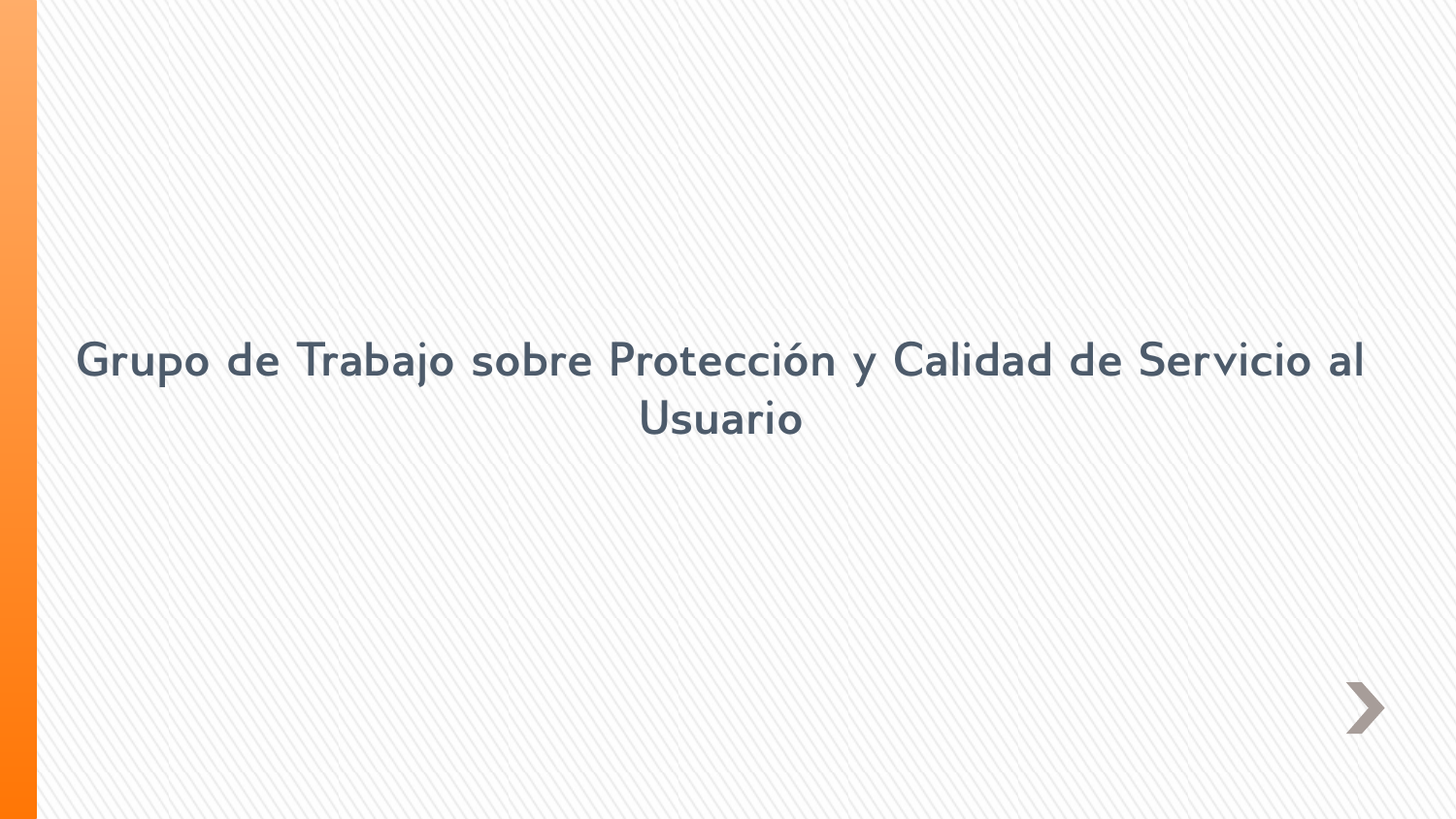

# Grupo de Trabajo sobre Protección y Calidad de Servicio al Usuario